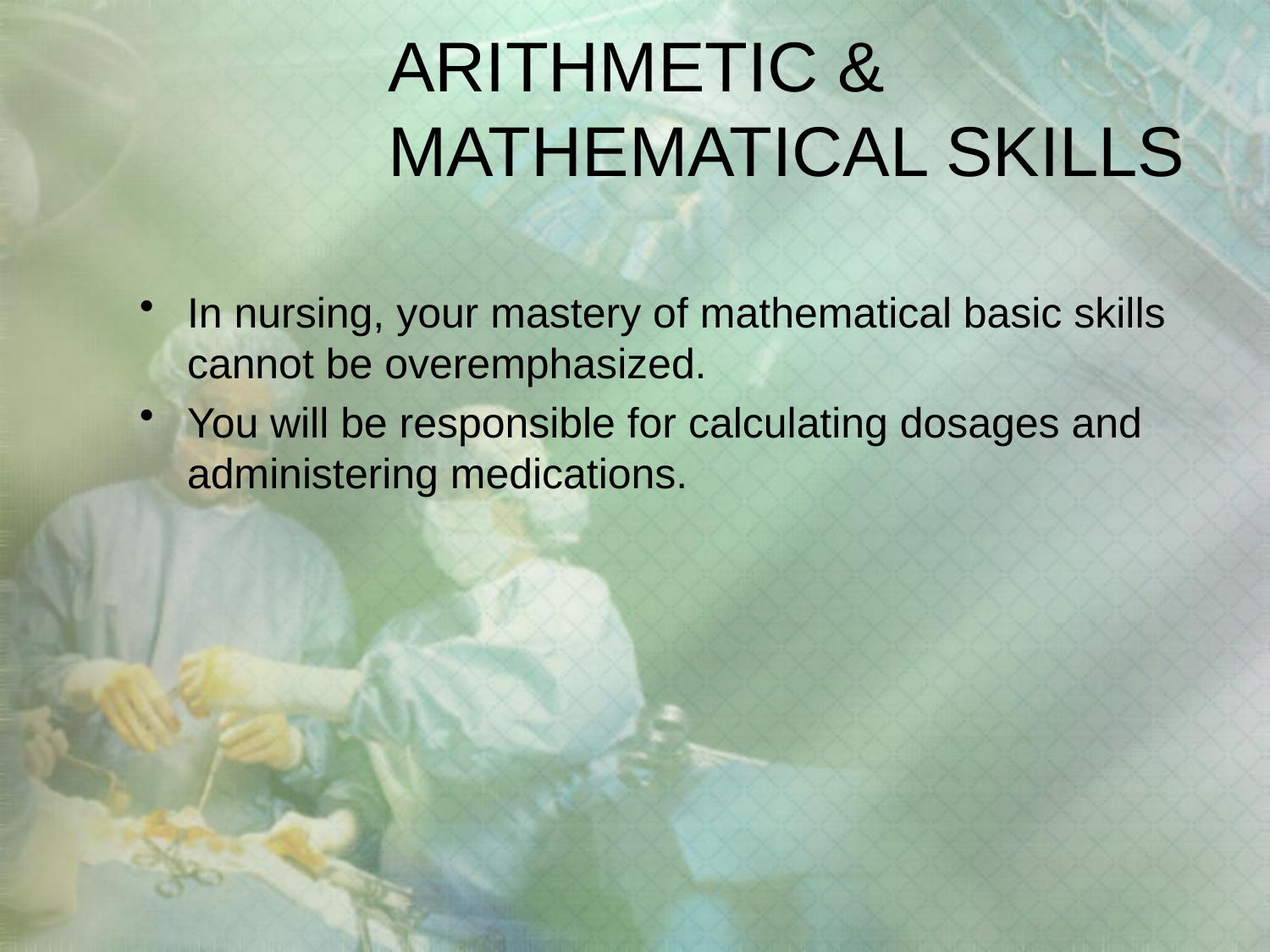

# ARITHMETIC & MATHEMATICAL SKILLS
In nursing, your mastery of mathematical basic skills cannot be overemphasized.
You will be responsible for calculating dosages and administering medications.